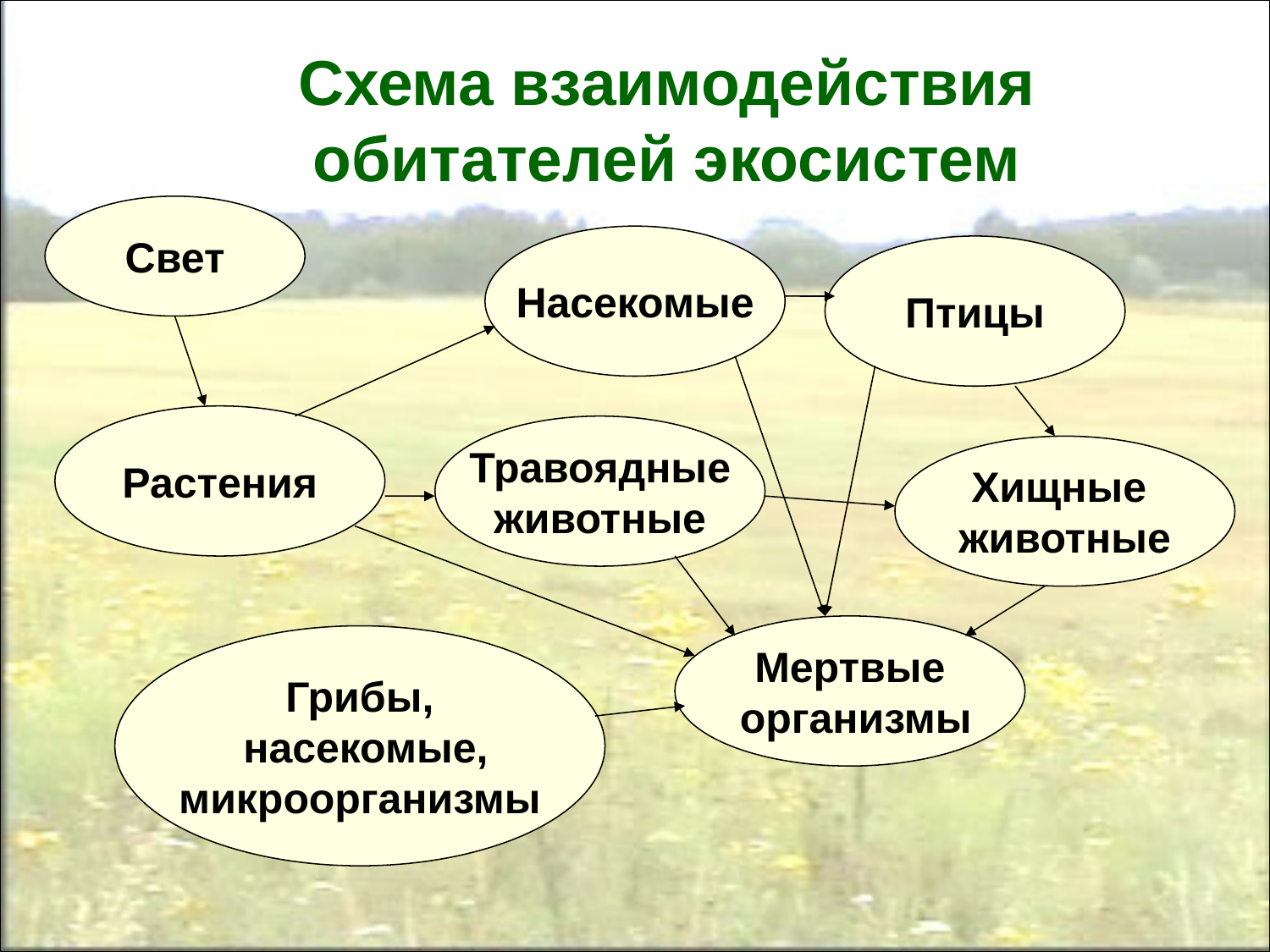

# Схема взаимодействия обитателей экосистем
Свет
Насекомые
Птицы

Растения
Травоядные
животные
Хищные
животные

Мертвые
 организмы
Грибы,
 насекомые,
микроорганизмы